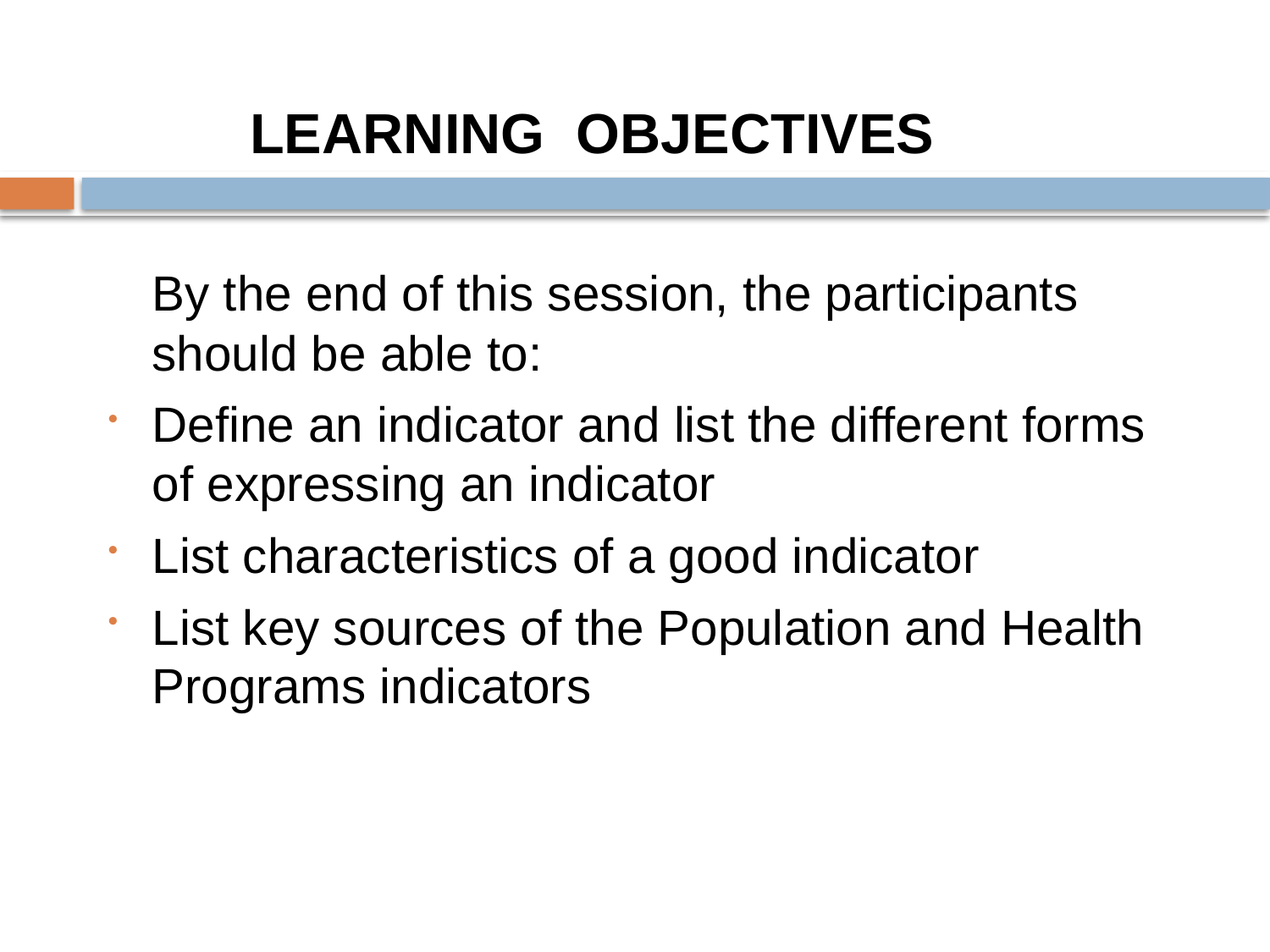

# LEARNING  OBJECTIVES
	By the end of this session, the participants should be able to:
Define an indicator and list the different forms of expressing an indicator
List characteristics of a good indicator
List key sources of the Population and Health Programs indicators
118